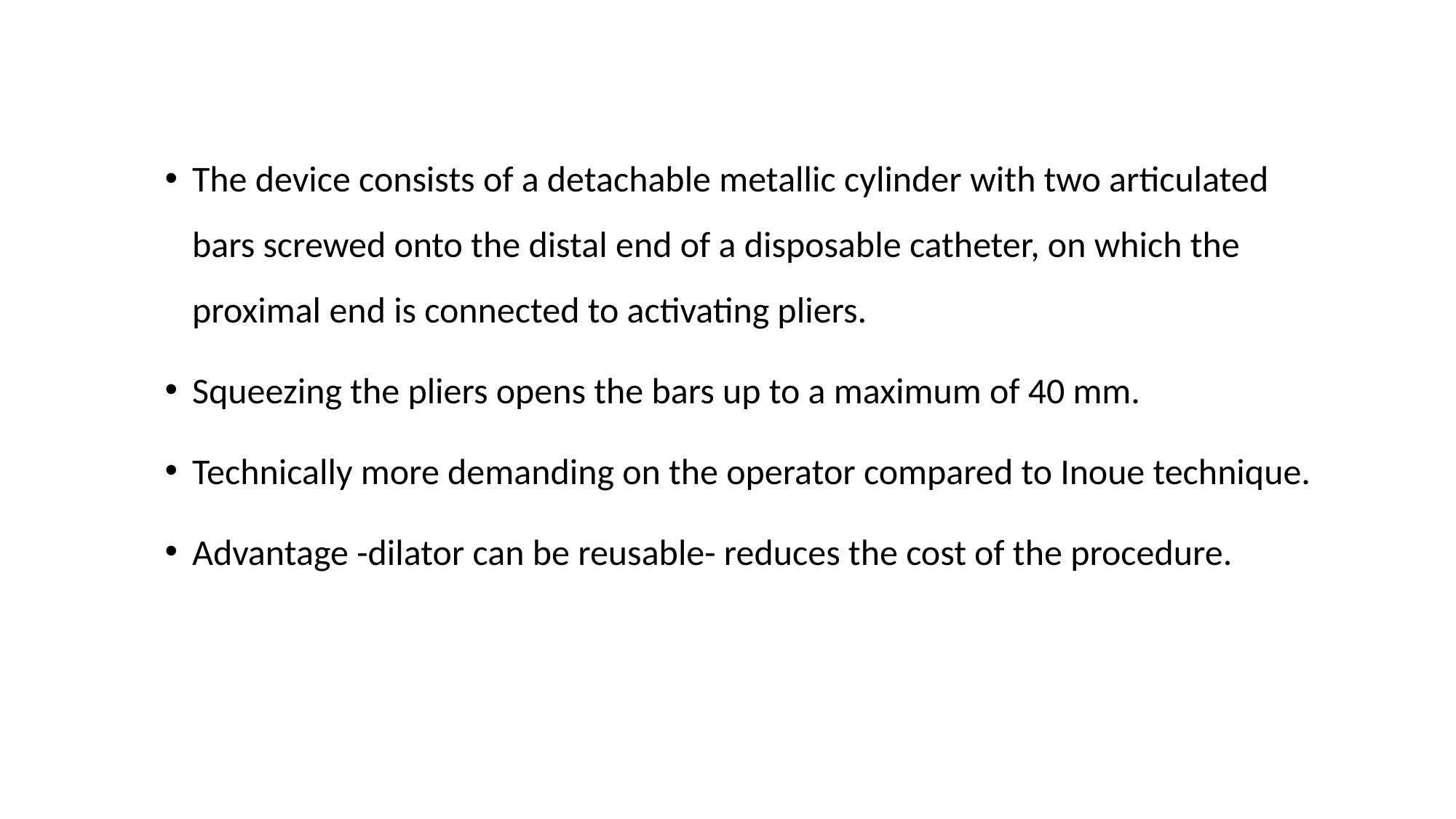

The device consists of a detachable metallic cylinder with two articulated bars screwed onto the distal end of a disposable catheter, on which the proximal end is connected to activating pliers.
Squeezing the pliers opens the bars up to a maximum of 40 mm.
Technically more demanding on the operator compared to Inoue technique.
Advantage -dilator can be reusable- reduces the cost of the procedure.